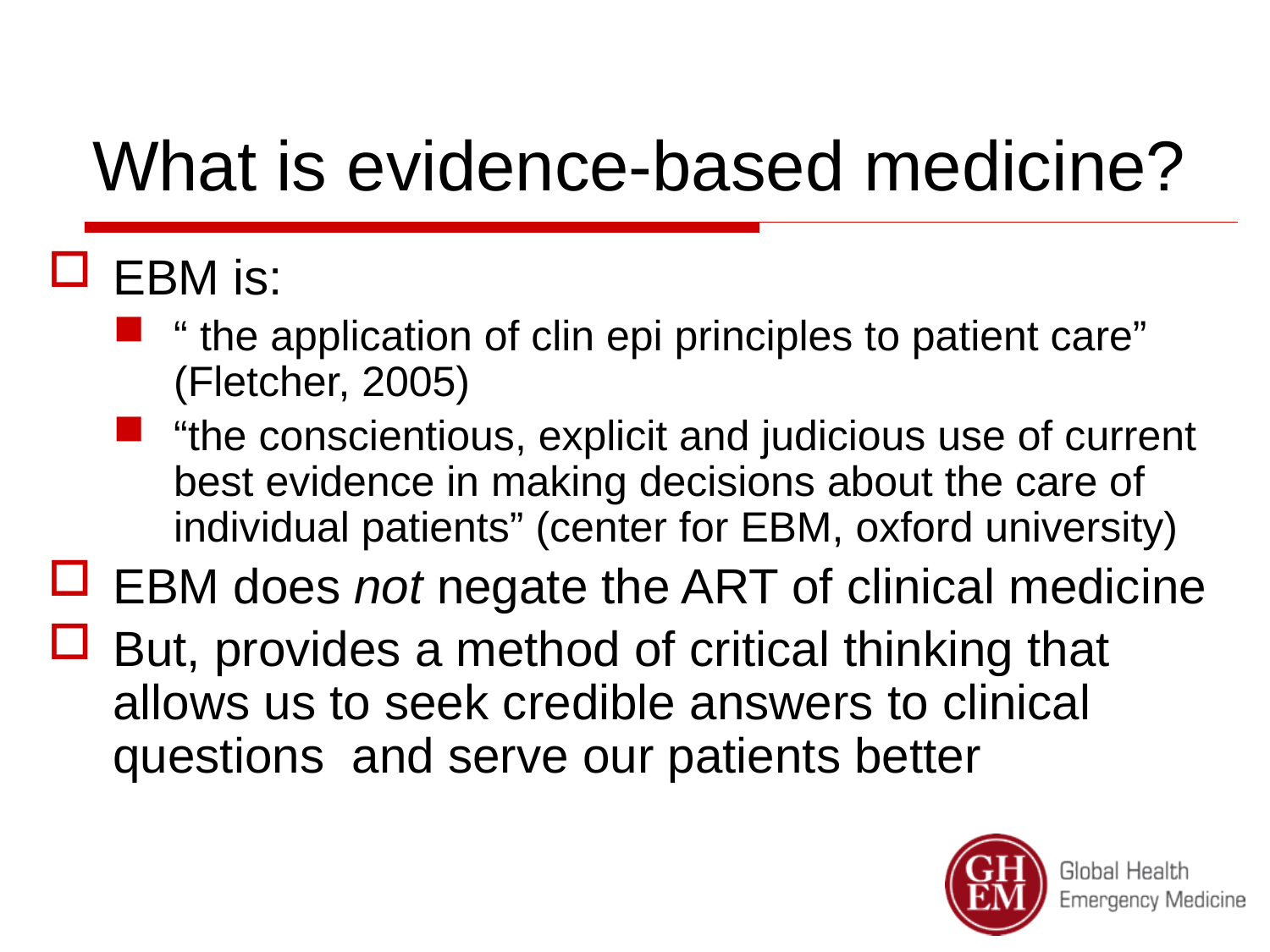

# What is evidence-based medicine?
EBM is:
“ the application of clin epi principles to patient care” (Fletcher, 2005)
“the conscientious, explicit and judicious use of current best evidence in making decisions about the care of individual patients” (center for EBM, oxford university)
EBM does not negate the ART of clinical medicine
But, provides a method of critical thinking that allows us to seek credible answers to clinical questions  and serve our patients better